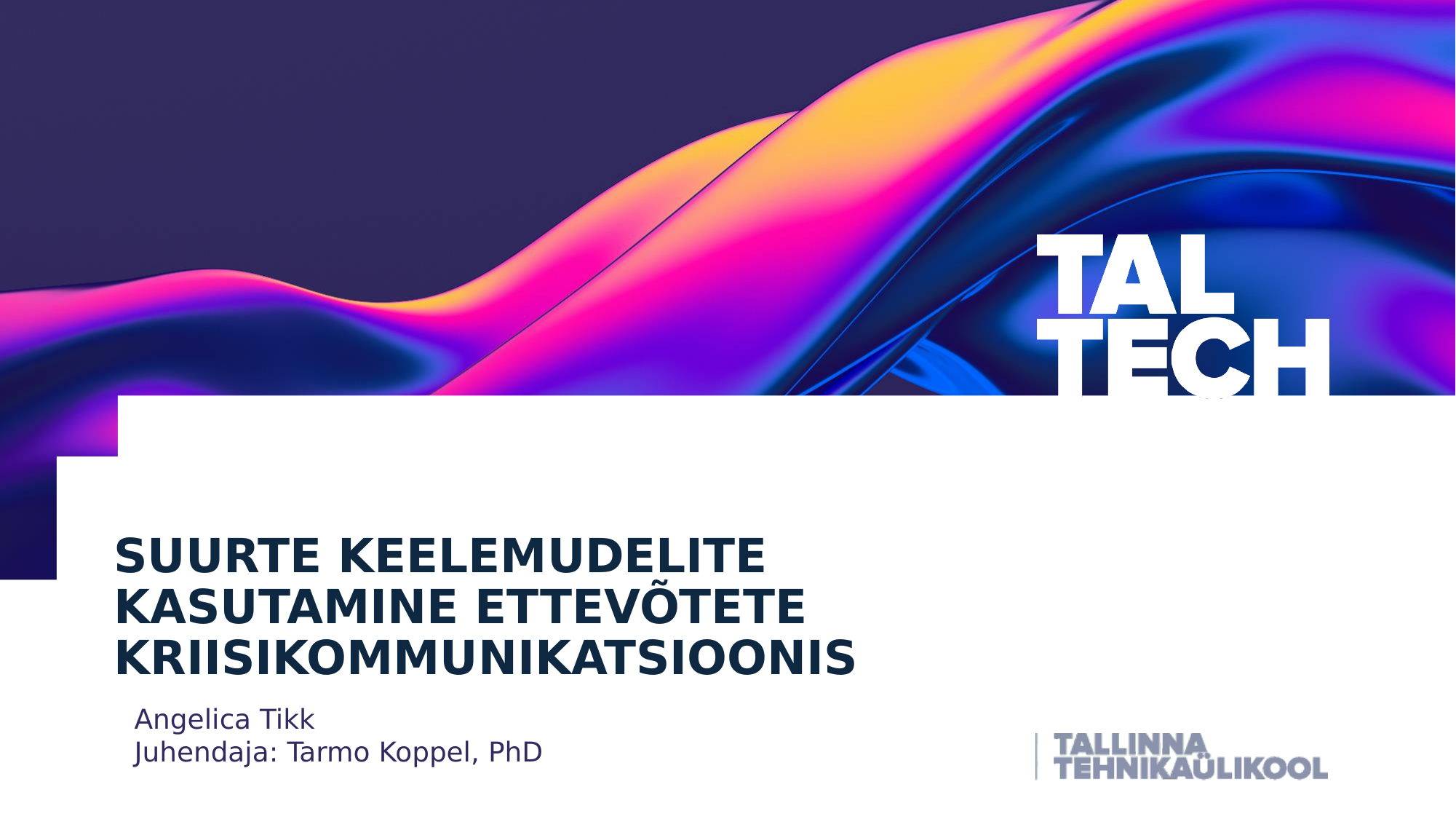

SUURTE KEELEMUDELITE KASUTAMINE ETTEVÕTETE KRIISIKOMMUNIKATSIOONIS
Angelica Tikk
Juhendaja: Tarmo Koppel, PhD